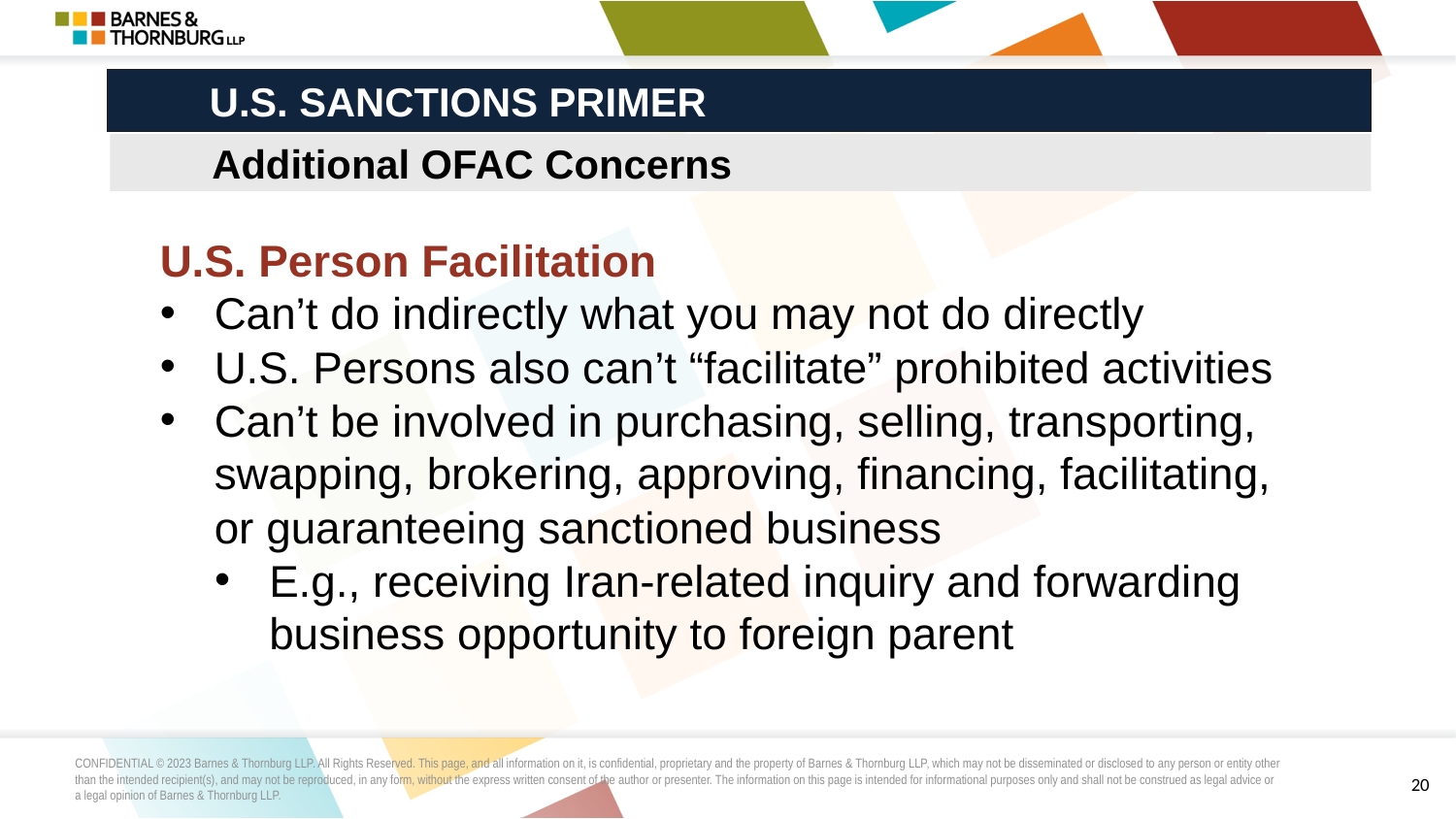

# U.S. SANCTIONS PRIMER
Additional OFAC Concerns
U.S. Person Facilitation
Can’t do indirectly what you may not do directly
U.S. Persons also can’t “facilitate” prohibited activities
Can’t be involved in purchasing, selling, transporting, swapping, brokering, approving, financing, facilitating, or guaranteeing sanctioned business
E.g., receiving Iran-related inquiry and forwarding business opportunity to foreign parent
20